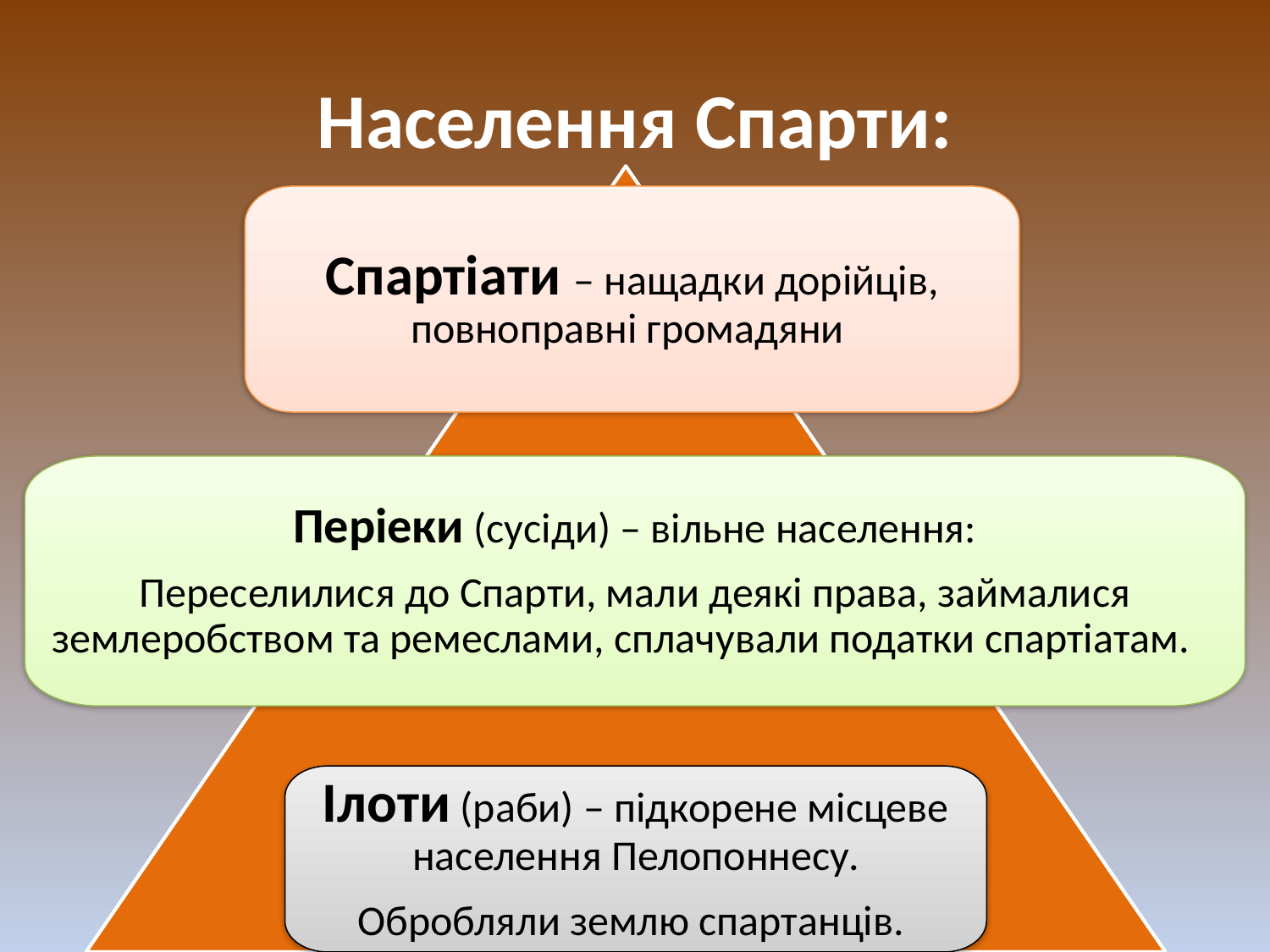

# Населення Спарти:

Спартіати – нащадки дорійців, повноправні громадяни
Періеки (сусіди) – вільне населення:
Переселилися до Спарти, мали деякі права, займалися землеробством та ремеслами, сплачували податки спартіатам.
Ілоти (раби) – підкорене місцеве населення Пелопоннесу.
Обробляли землю спартанців.